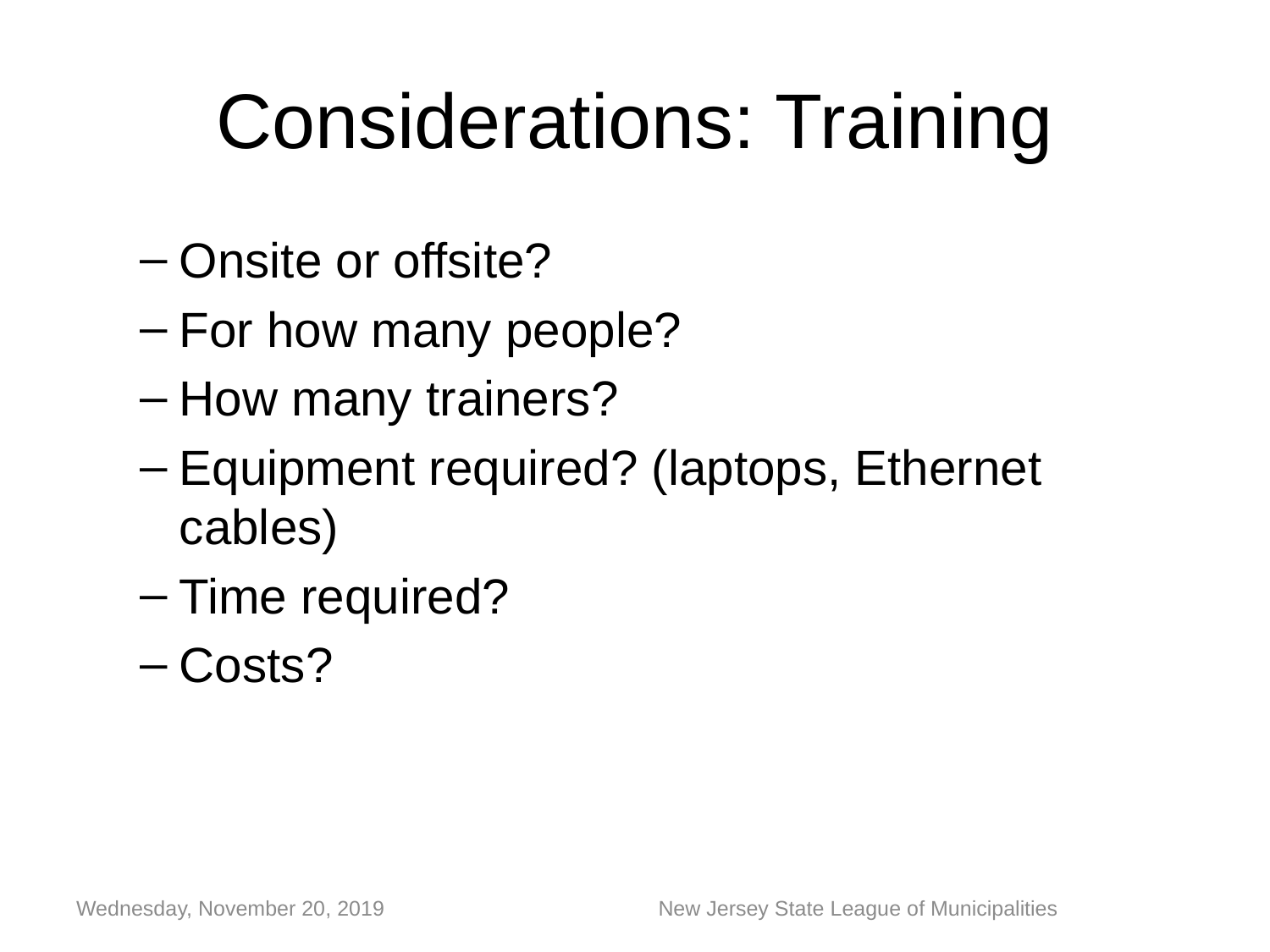

# Considerations: Training
Onsite or offsite?
For how many people?
How many trainers?
Equipment required? (laptops, Ethernet cables)
Time required?
Costs?
Wednesday, November 20, 2019
New Jersey State League of Municipalities